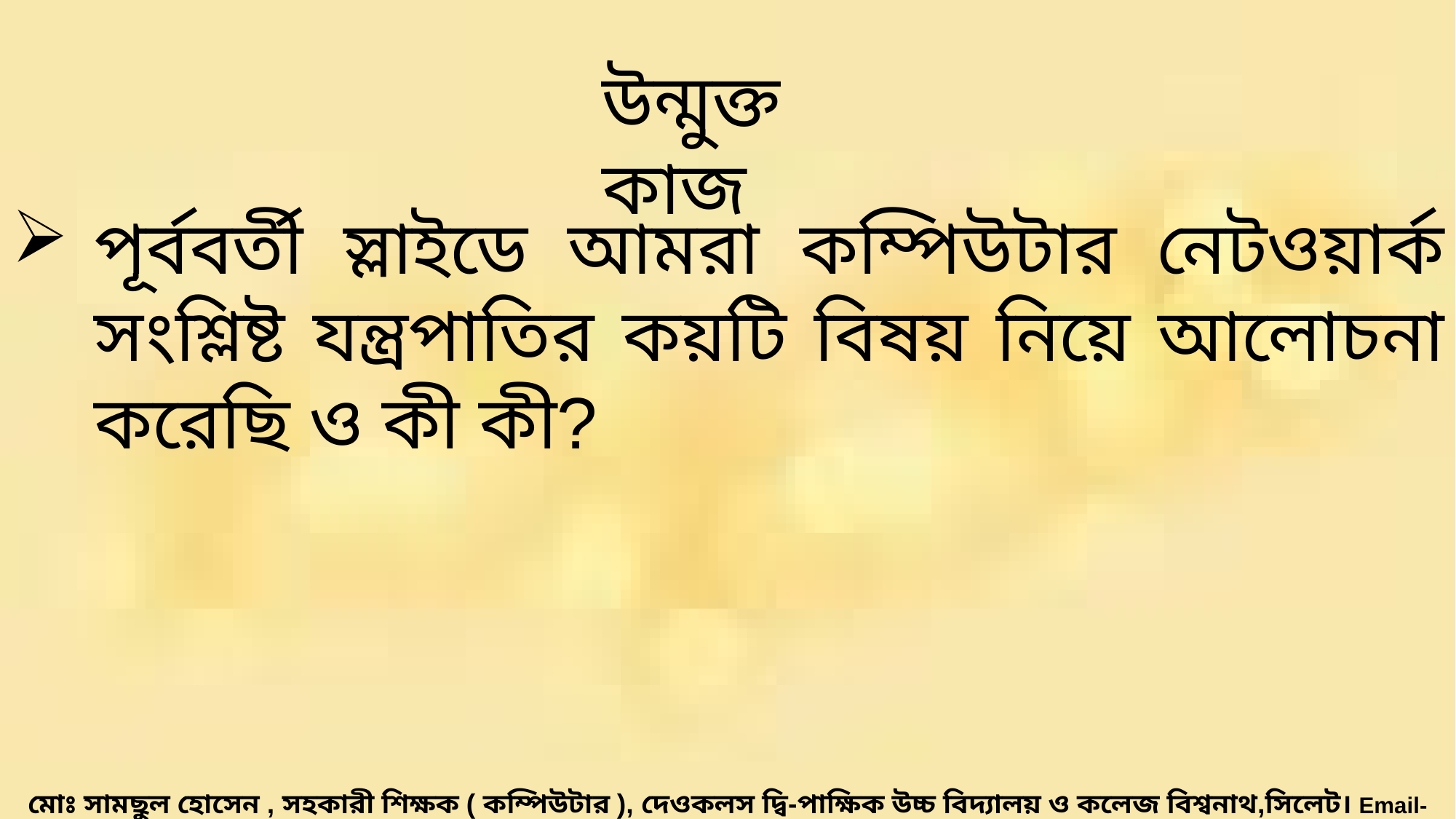

উন্মুক্ত কাজ
পূর্ববর্তী স্লাইডে আমরা কম্পিউটার নেটওয়ার্ক সংশ্লিষ্ট যন্ত্রপাতির কয়টি বিষয় নিয়ে আলোচনা করেছি ও কী কী?